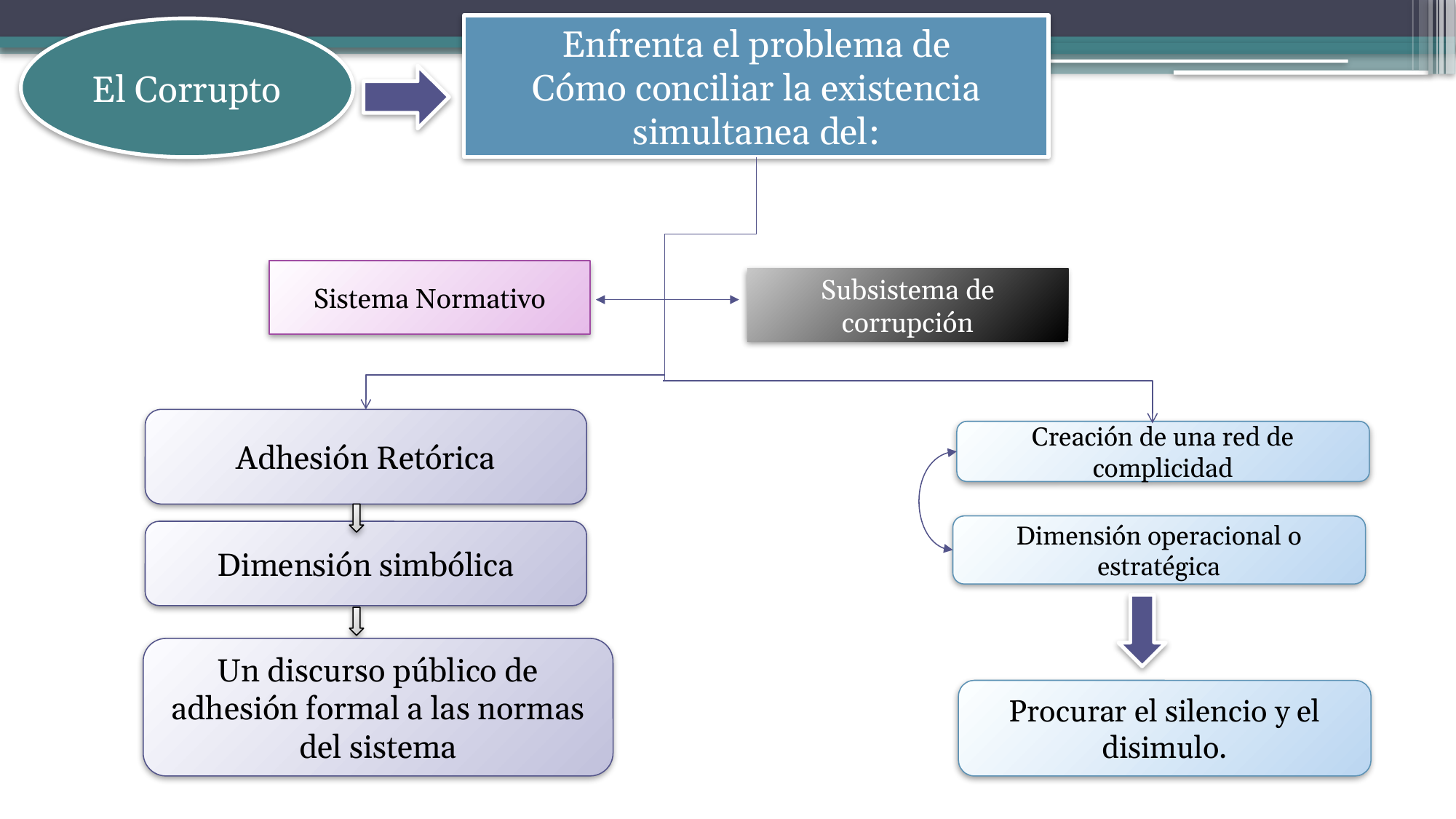

Enfrenta el problema de
Cómo conciliar la existencia simultanea del:
El Corrupto

Sistema Normativo
Subsistema de corrupción
Adhesión Retórica
Creación de una red de complicidad

Dimensión operacional o estratégica
Dimensión simbólica

Un discurso público de adhesión formal a las normas del sistema
Procurar el silencio y el disimulo.